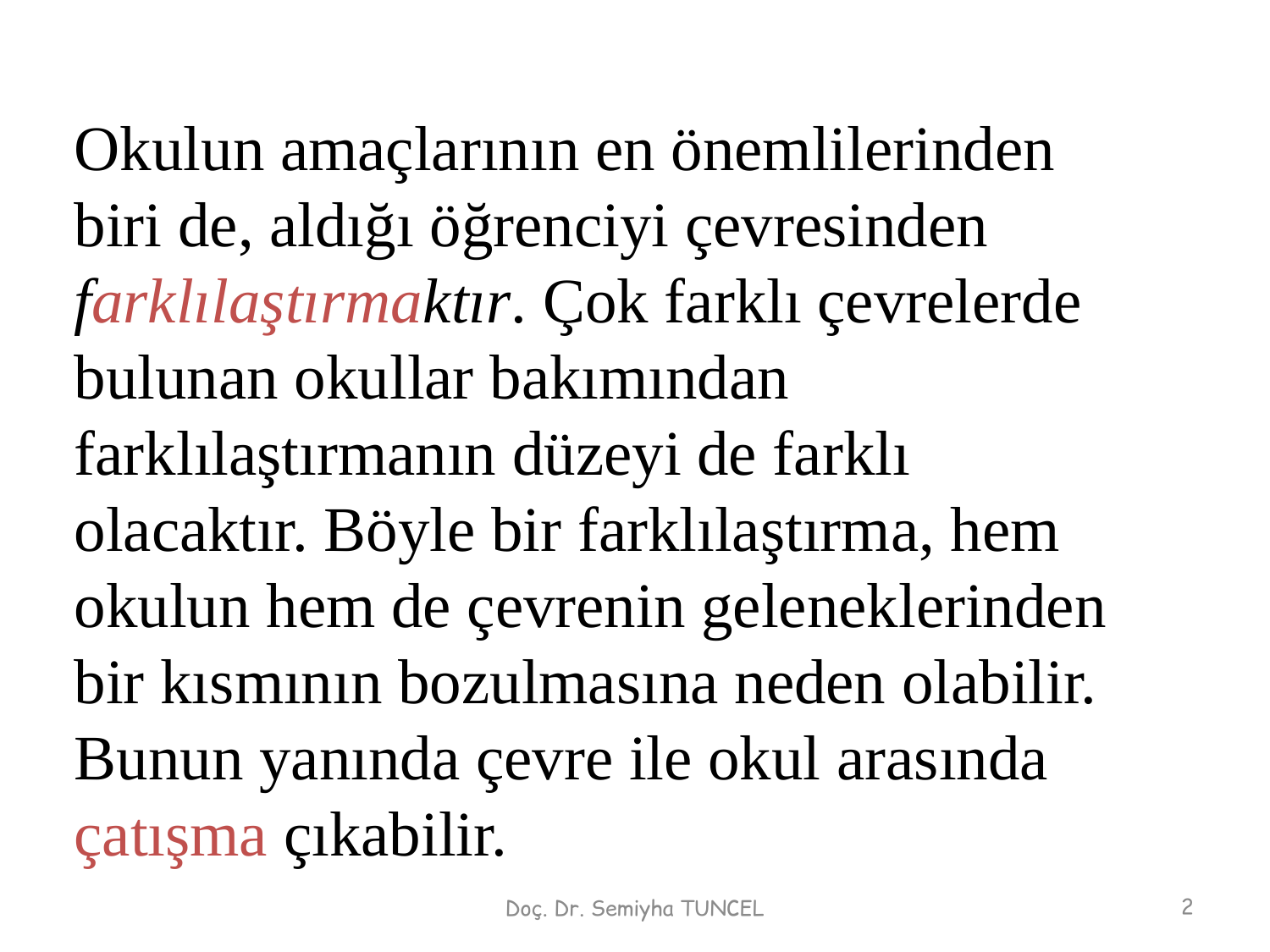

Okulun amaçlarının en önemlilerinden biri de, aldığı öğrenciyi çevresinden farklılaştırmaktır. Çok farklı çevrelerde bulunan okullar bakımından farklılaştırmanın düzeyi de farklı olacaktır. Böyle bir farklılaştırma, hem okulun hem de çevrenin geleneklerinden bir kısmının bozulmasına neden olabilir. Bunun yanında çevre ile okul arasında çatışma çıkabilir.
Doç. Dr. Semiyha TUNCEL
2